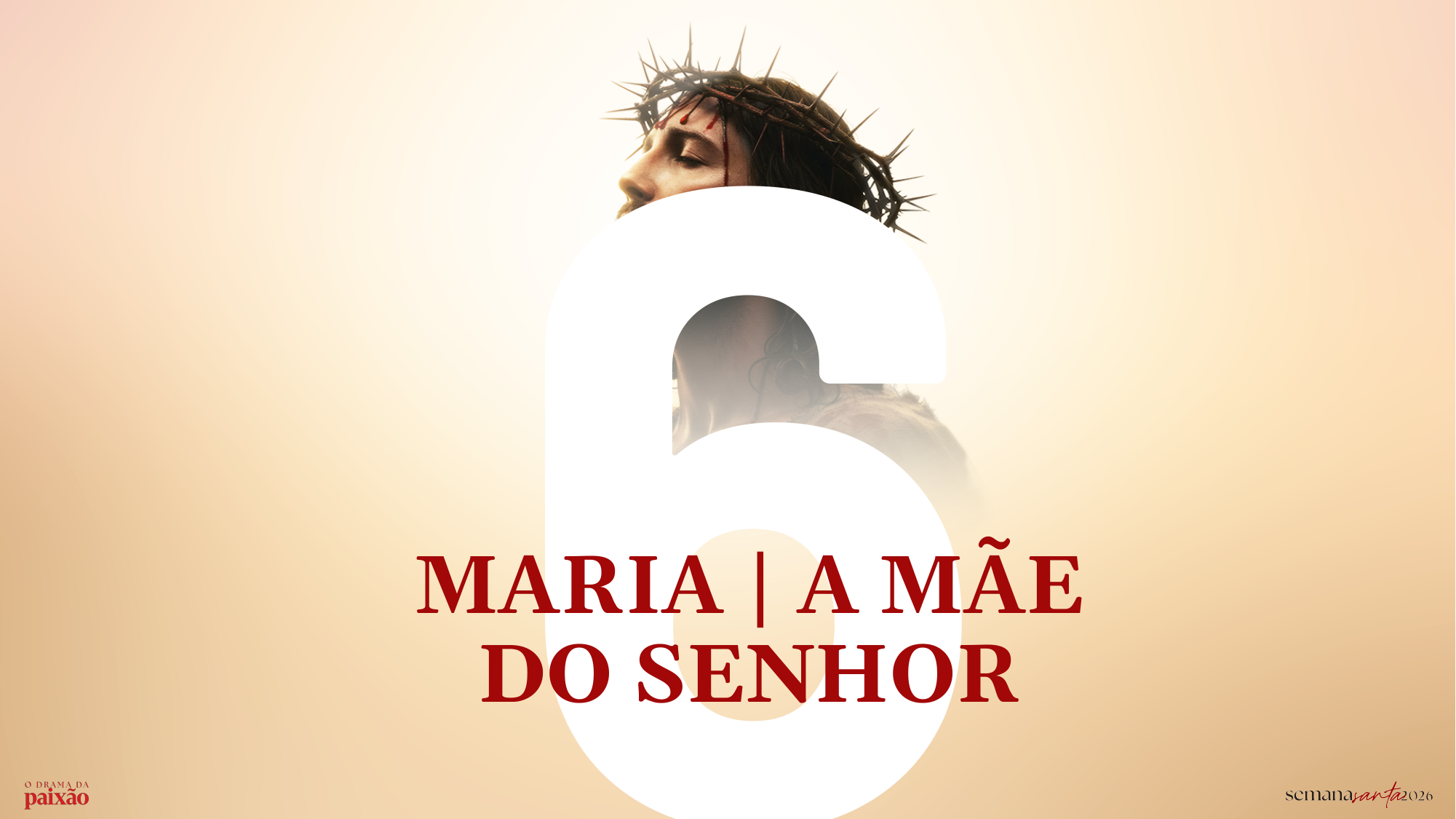

6
# MARIA | A MÃE DO SENHOR